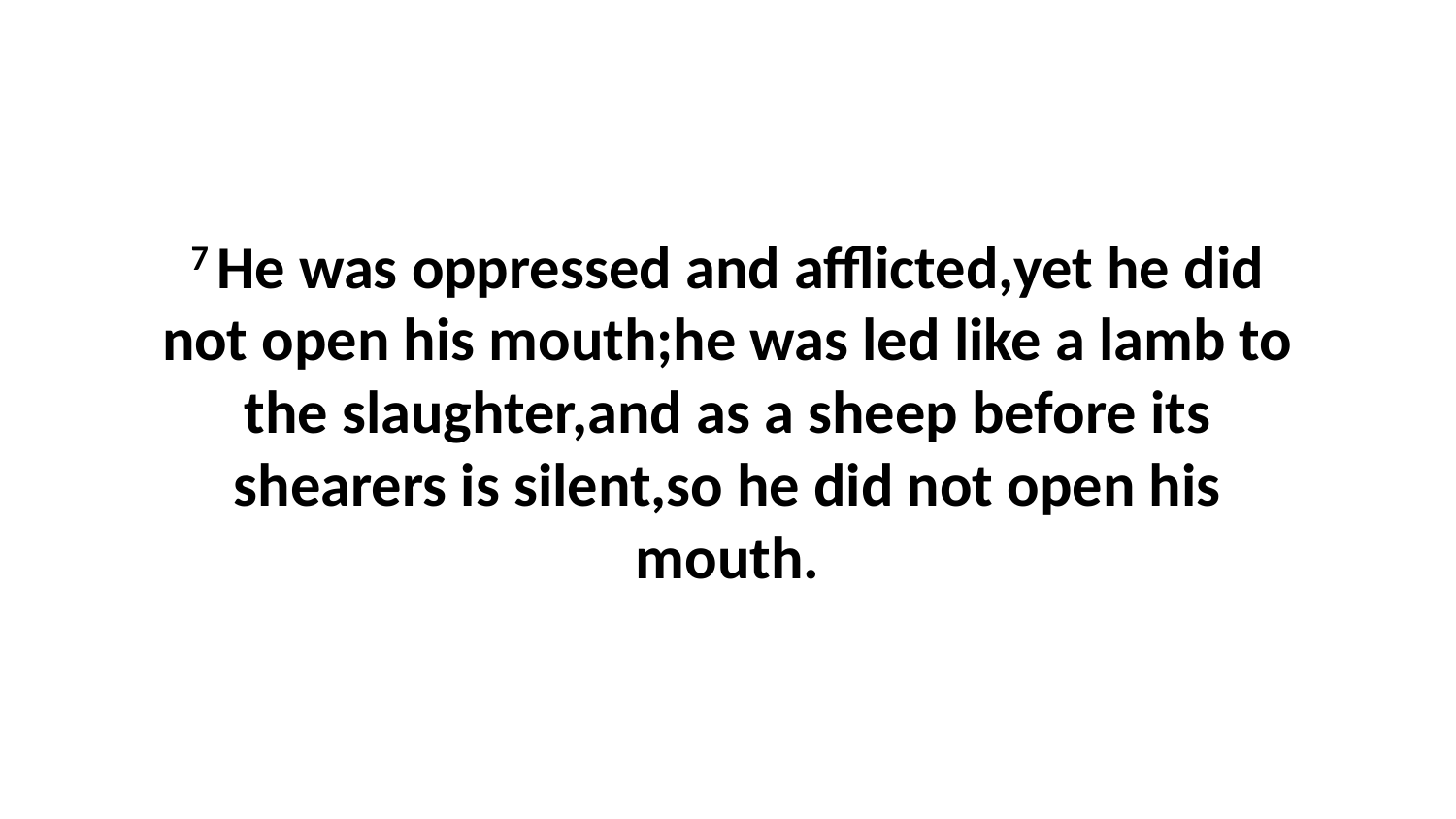

7 He was oppressed and afflicted,yet he did not open his mouth;he was led like a lamb to the slaughter,and as a sheep before its shearers is silent,so he did not open his mouth.